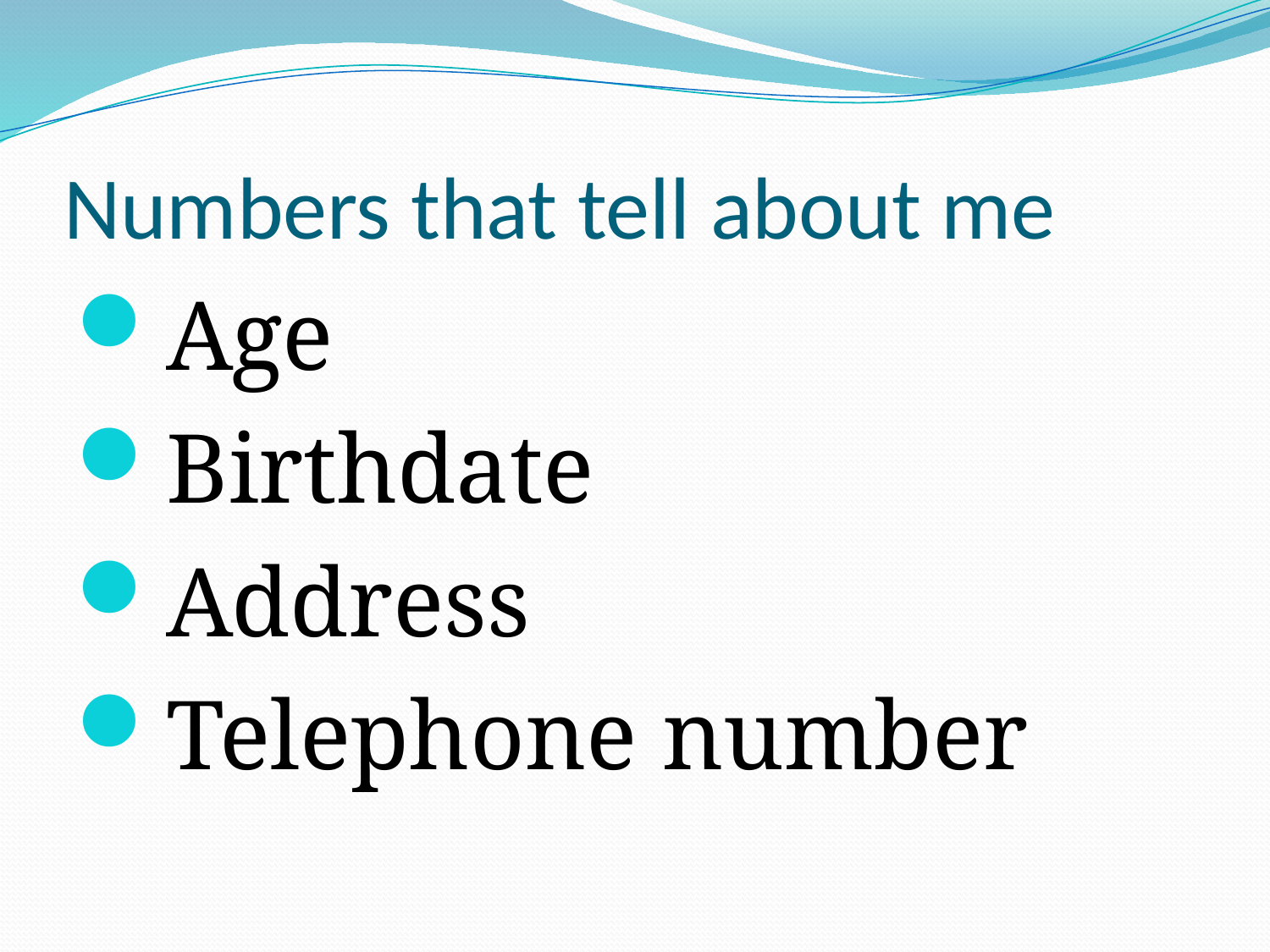

# Numbers that tell about me
Age
Birthdate
Address
Telephone number